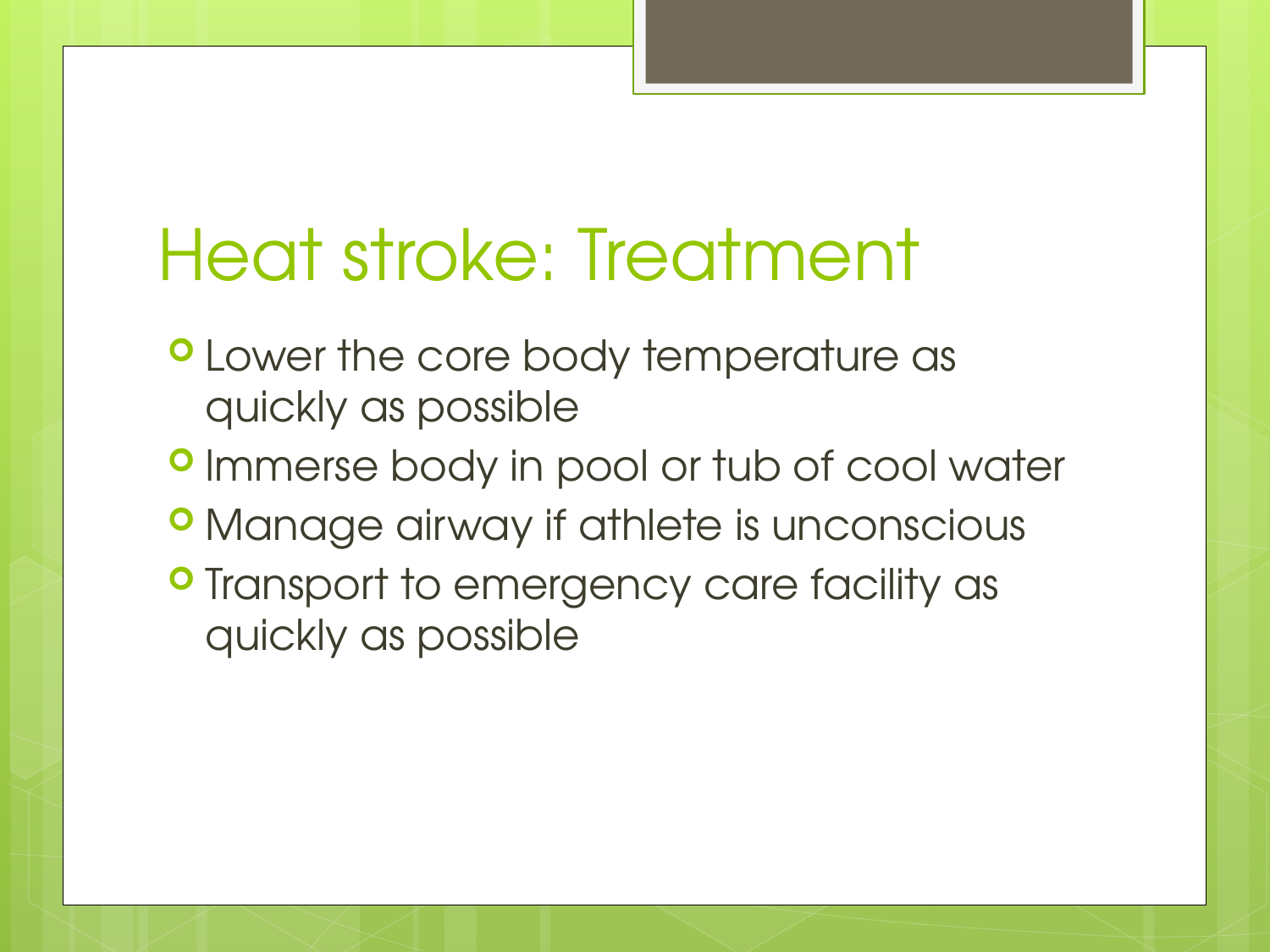

# Heat stroke: Treatment
Lower the core body temperature as quickly as possible
Immerse body in pool or tub of cool water
Manage airway if athlete is unconscious
Transport to emergency care facility as quickly as possible